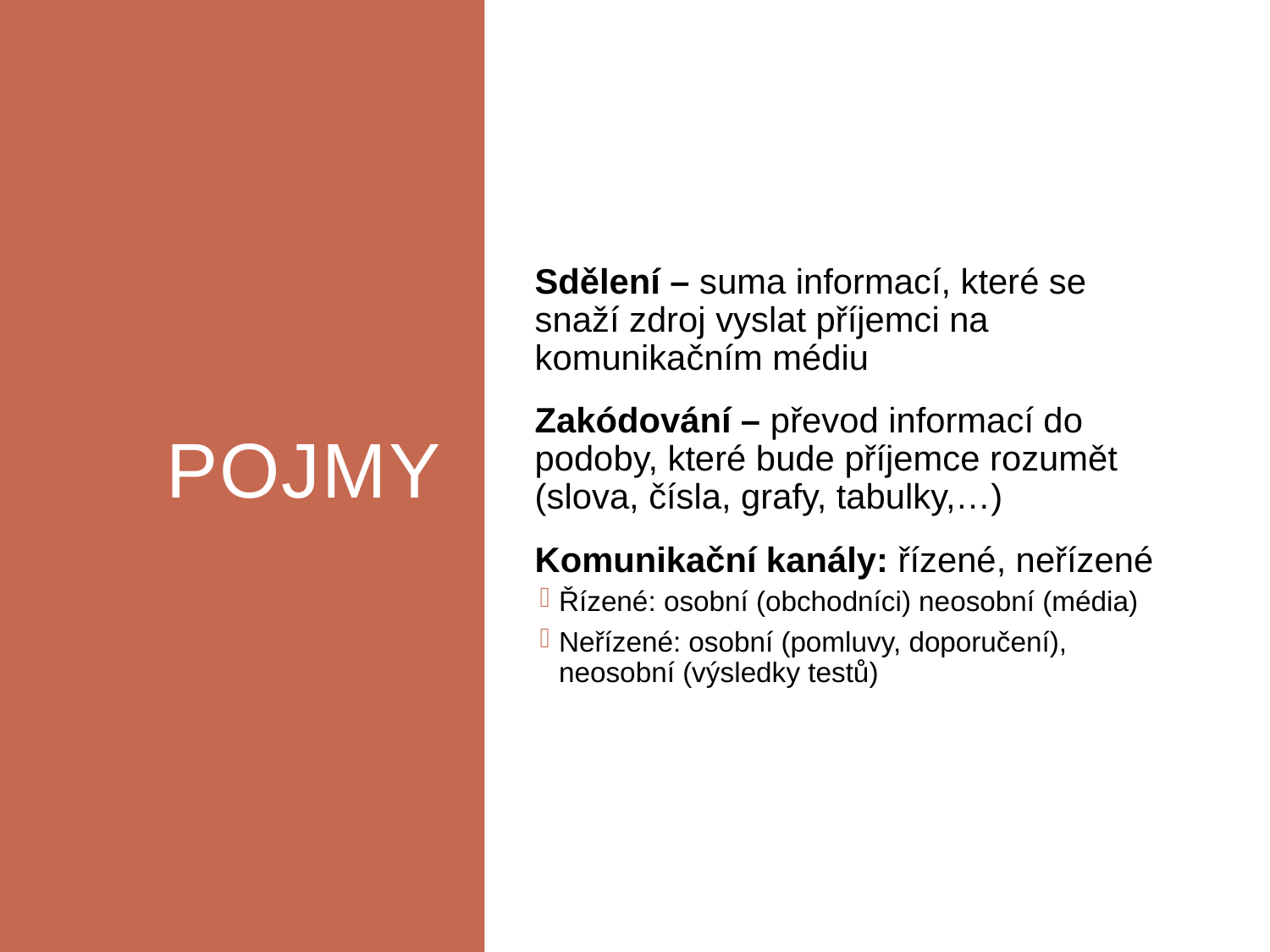

# Pojmy
Sdělení – suma informací, které se snaží zdroj vyslat příjemci na komunikačním médiu
Zakódování – převod informací do podoby, které bude příjemce rozumět (slova, čísla, grafy, tabulky,…)
Komunikační kanály: řízené, neřízené
Řízené: osobní (obchodníci) neosobní (média)
Neřízené: osobní (pomluvy, doporučení), neosobní (výsledky testů)